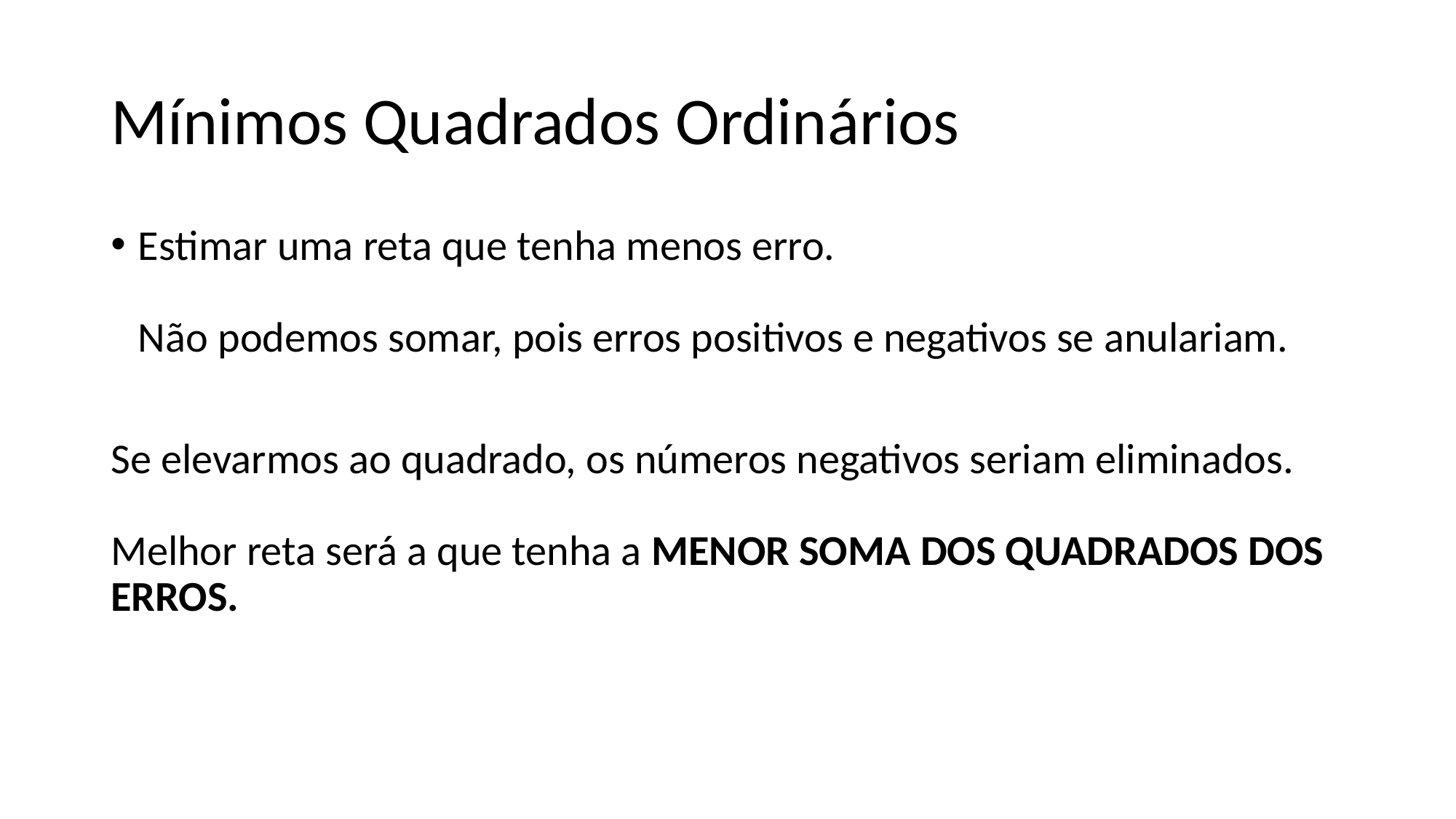

# Mínimos Quadrados Ordinários
Estimar uma reta que tenha menos erro.
Não podemos somar, pois erros positivos e negativos se anulariam.

Se elevarmos ao quadrado, os números negativos seriam eliminados.
Melhor reta será a que tenha a MENOR SOMA DOS QUADRADOS DOS ERROS.